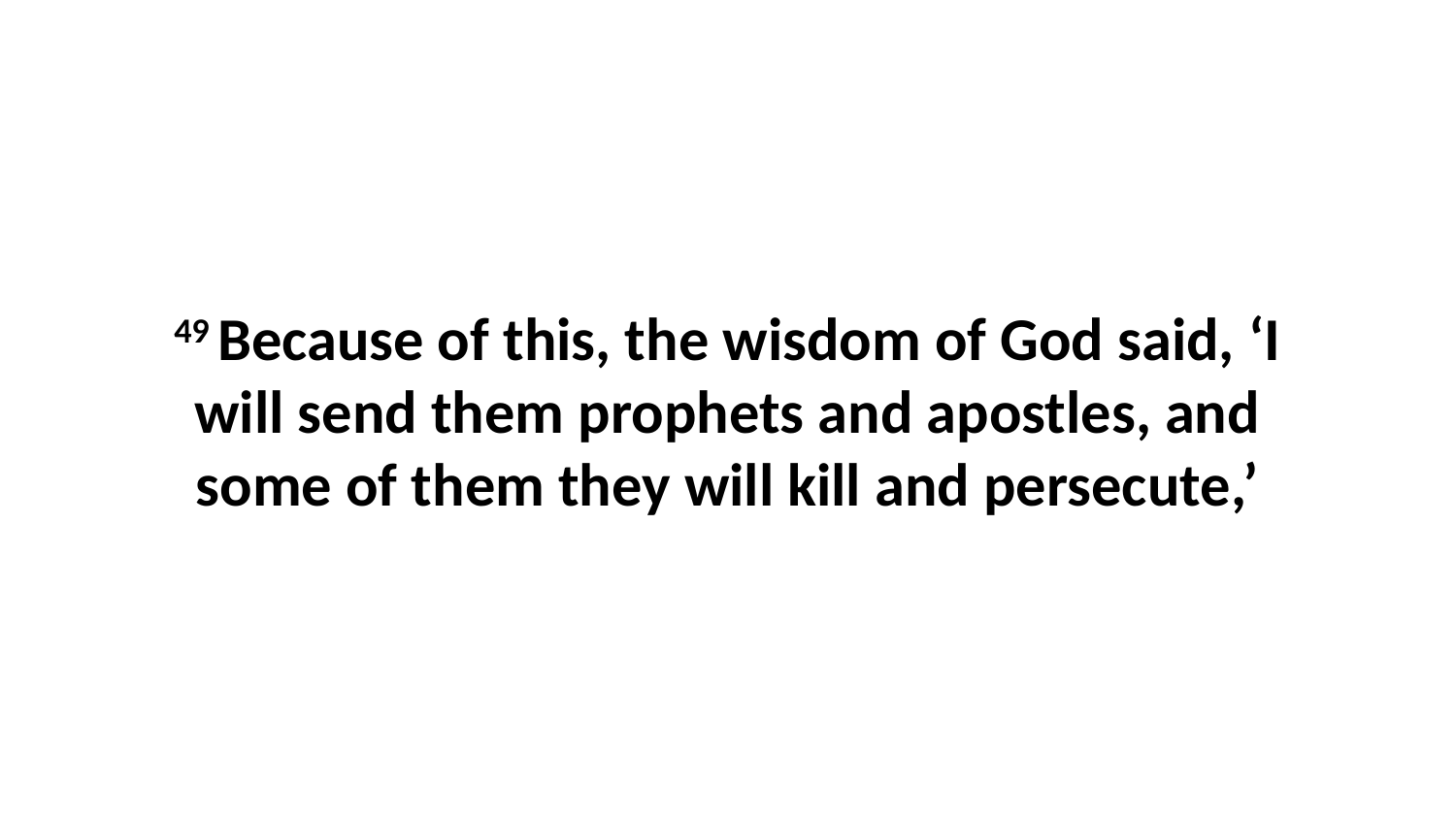

49 Because of this, the wisdom of God said, ‘I will send them prophets and apostles, and some of them they will kill and persecute,’